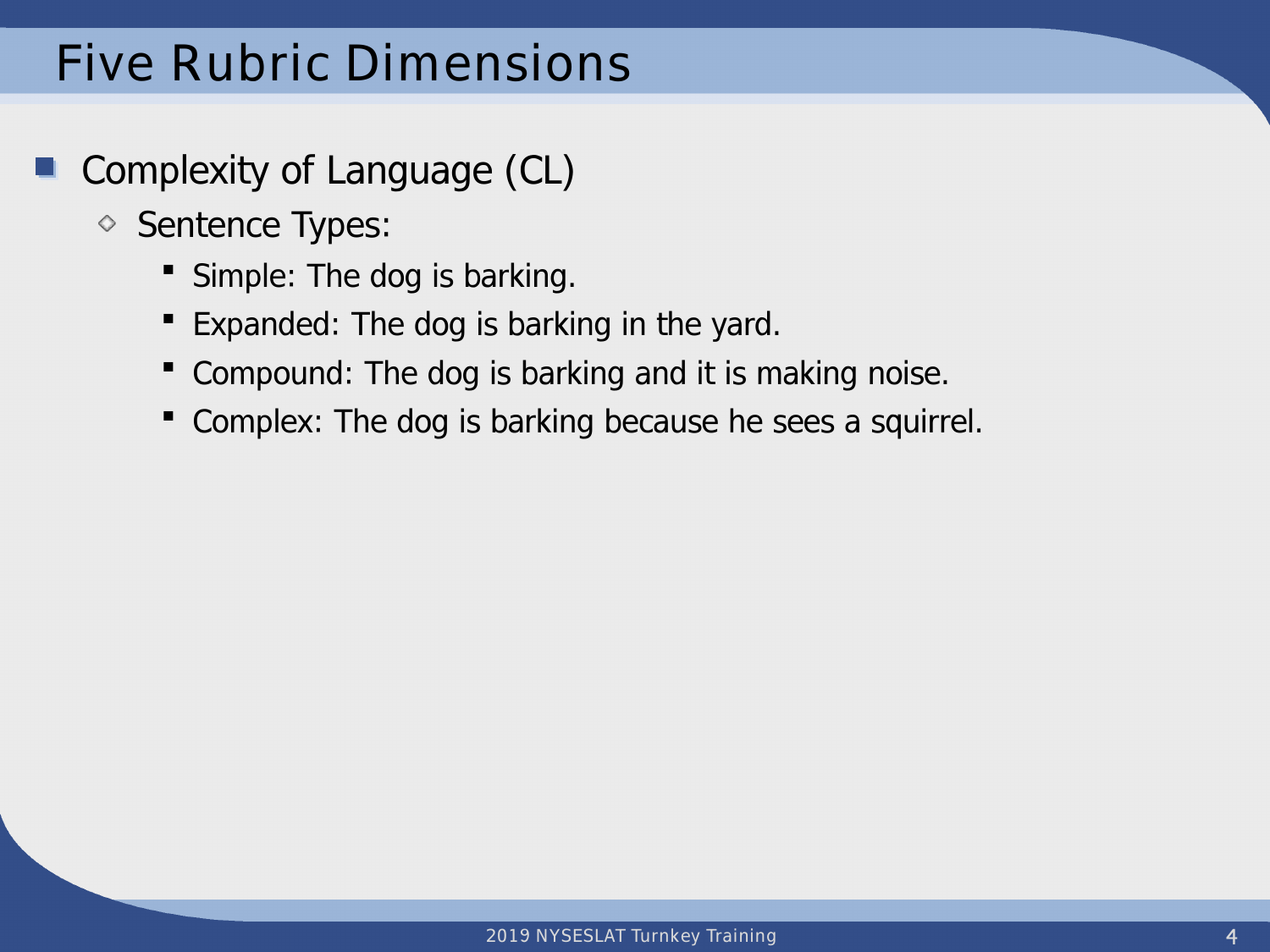

# Five Rubric Dimensions
Complexity of Language (CL)
Sentence Types:
Simple: The dog is barking.
Expanded: The dog is barking in the yard.
Compound: The dog is barking and it is making noise.
Complex: The dog is barking because he sees a squirrel.
4